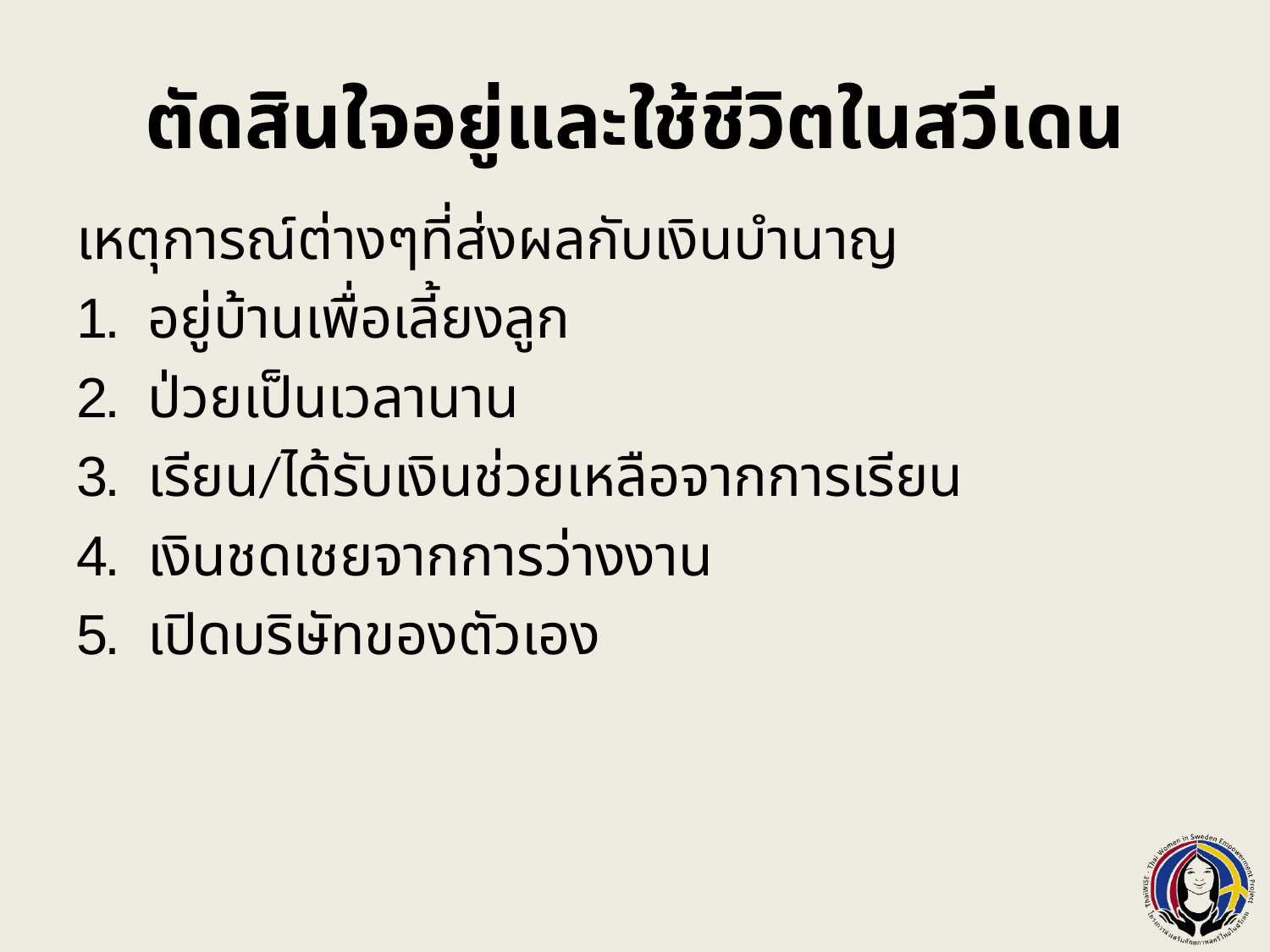

# ตัดสินใจอยู่และใช้ชีวิตในสวีเดน
เหตุการณ์ต่างๆที่ส่งผลกับเงินบำนาญ
อยู่บ้านเพื่อเลี้ยงลูก
ป่วยเป็นเวลานาน
เรียน/ได้รับเงินช่วยเหลือจากการเรียน
เงินชดเชยจากการว่างงาน
เปิดบริษัทของตัวเอง